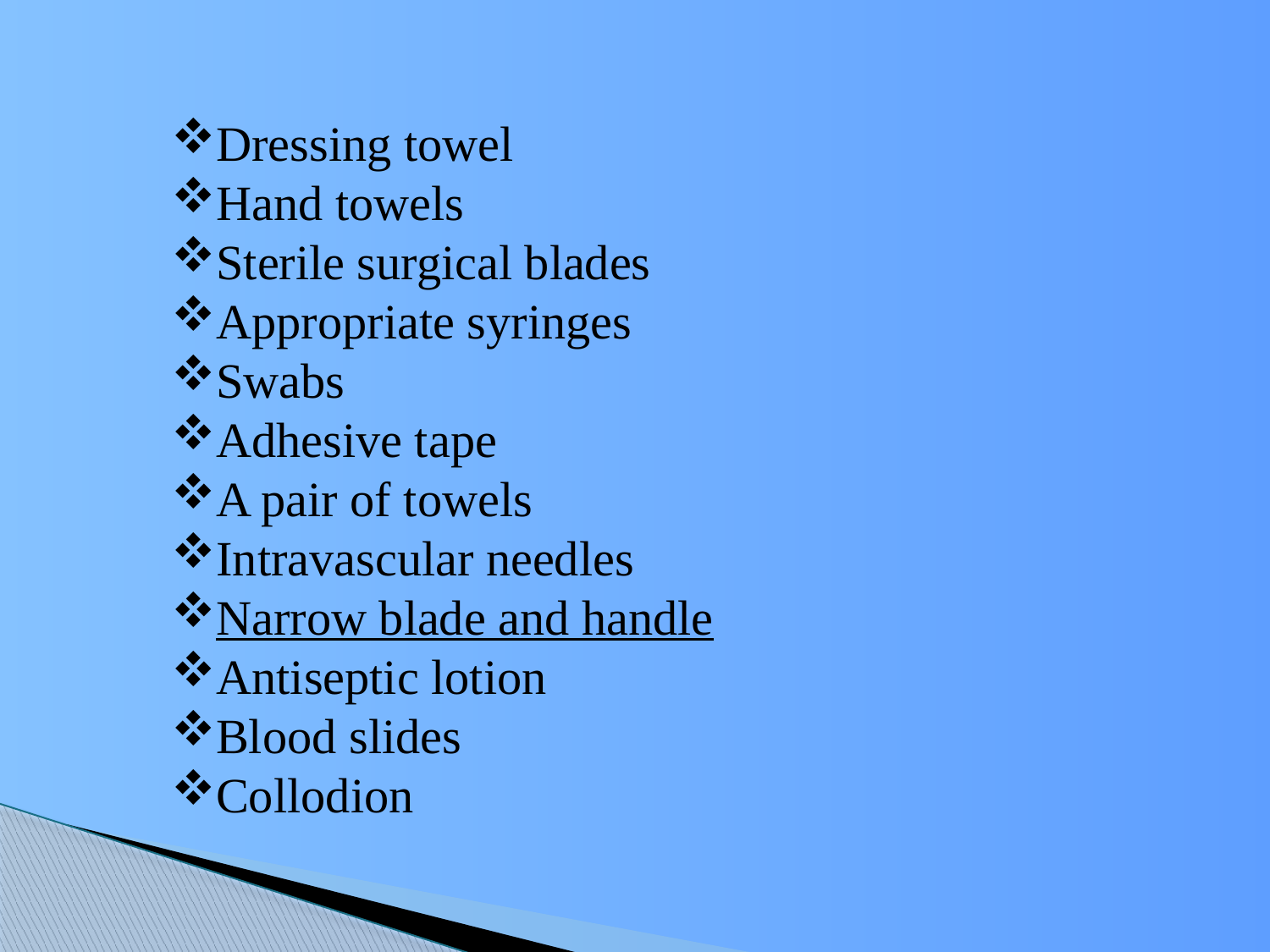

Dressing towel
Hand towels
Sterile surgical blades
Appropriate syringes
Swabs
Adhesive tape
A pair of towels
Intravascular needles
Narrow blade and handle
Antiseptic lotion
Blood slides
Collodion